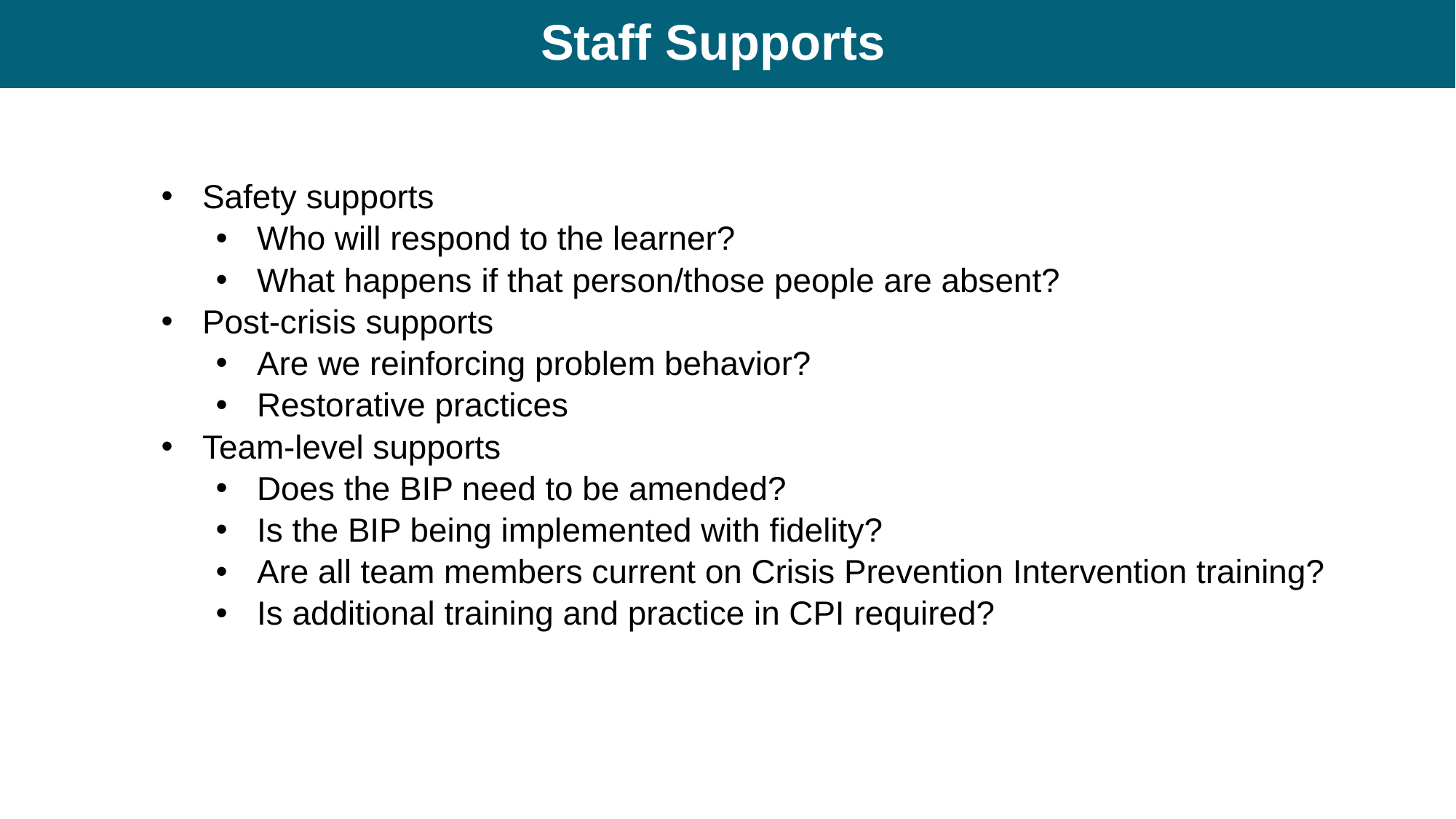

# Staff Supports
Safety supports
Who will respond to the learner?
What happens if that person/those people are absent?
Post-crisis supports
Are we reinforcing problem behavior?
Restorative practices
Team-level supports
Does the BIP need to be amended?
Is the BIP being implemented with fidelity?
Are all team members current on Crisis Prevention Intervention training?
Is additional training and practice in CPI required?